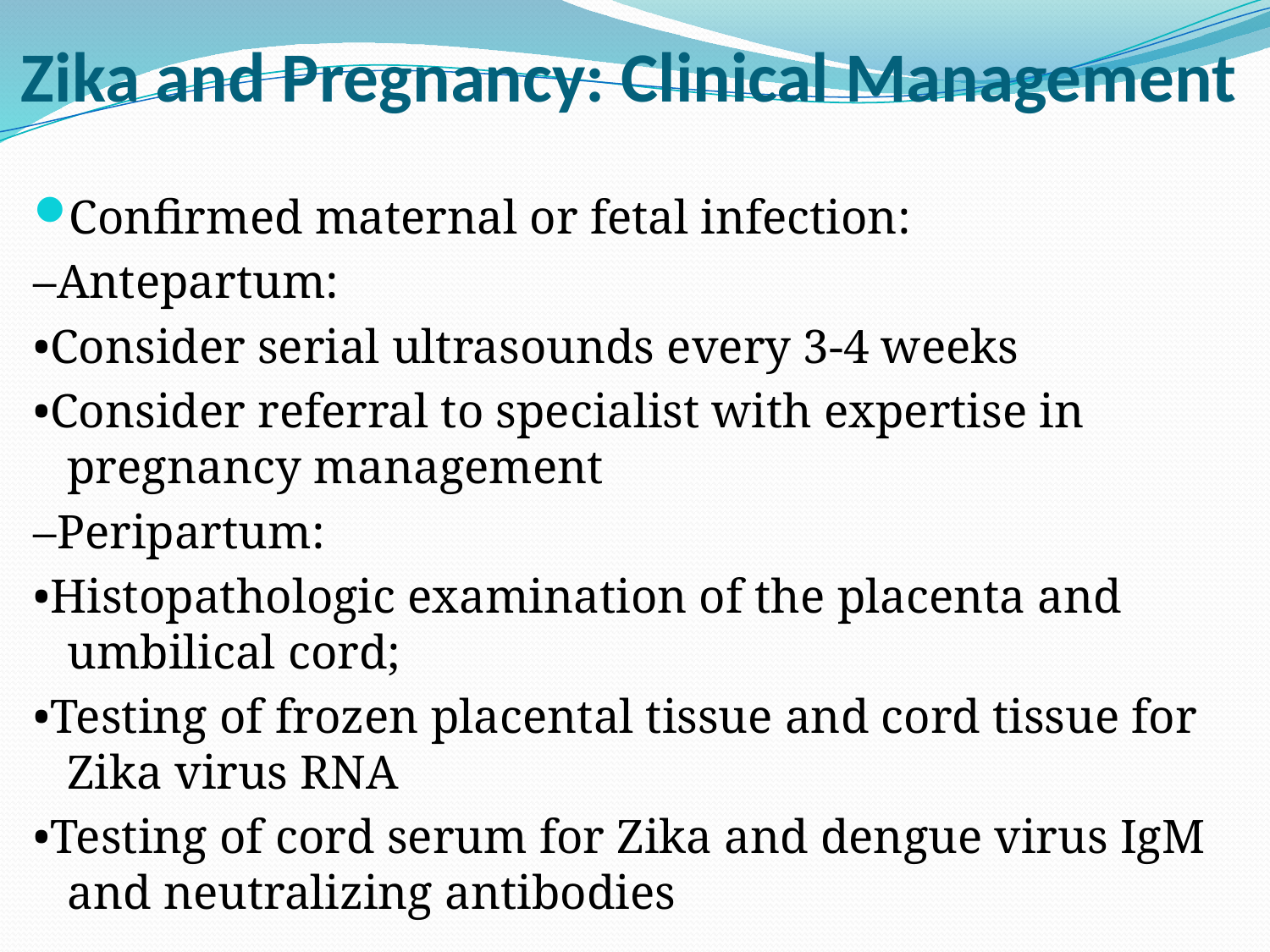

# Zika and Pregnancy: Clinical Management

Confirmed maternal or fetal infection:
–Antepartum:
•Consider serial ultrasounds every 3-4 weeks
•Consider referral to specialist with expertise in pregnancy management
–Peripartum:
•Histopathologic examination of the placenta and umbilical cord;
•Testing of frozen placental tissue and cord tissue for Zika virus RNA
•Testing of cord serum for Zika and dengue virus IgM and neutralizing antibodies